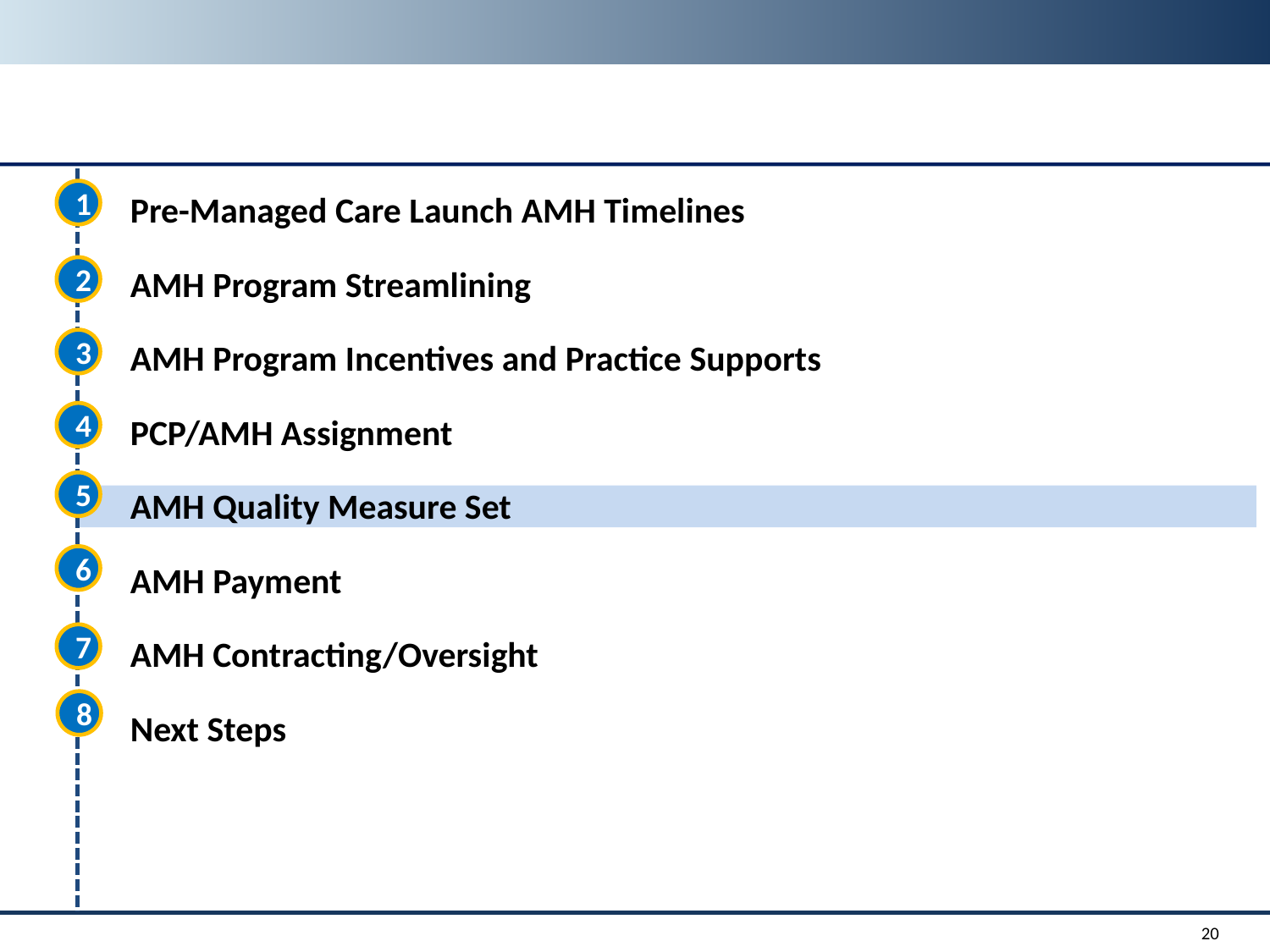

1
Pre-Managed Care Launch AMH Timelines
AMH Program Streamlining
AMH Program Incentives and Practice Supports
PCP/AMH Assignment
AMH Quality Measure Set
AMH Payment
AMH Contracting/Oversight
Next Steps
2
3
4
5

6
7
8
20